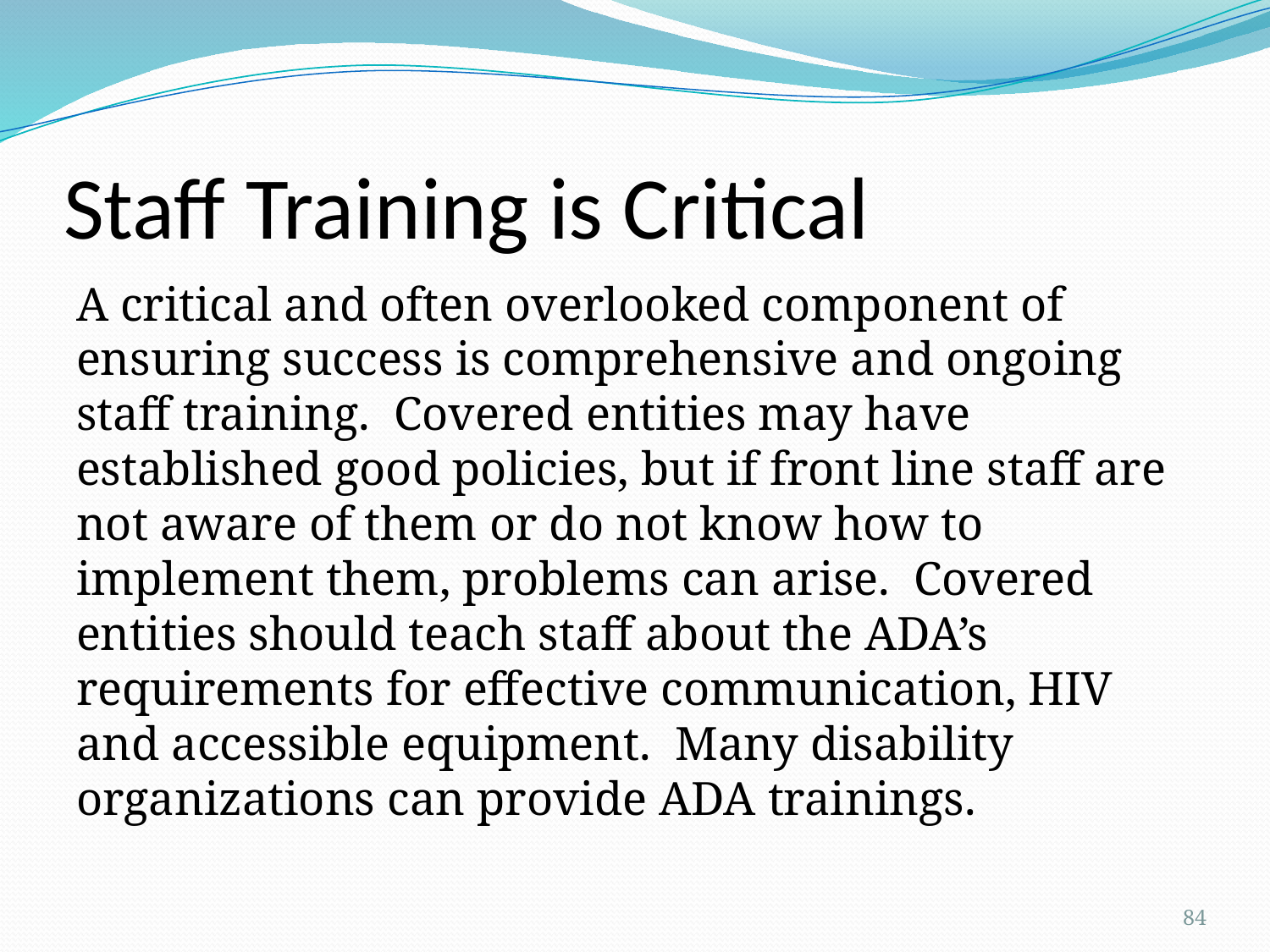

# Staff Training is Critical
A critical and often overlooked component of ensuring success is comprehensive and ongoing staff training.  Covered entities may have established good policies, but if front line staff are not aware of them or do not know how to implement them, problems can arise.  Covered entities should teach staff about the ADA’s requirements for effective communication, HIV and accessible equipment.  Many disability organizations can provide ADA trainings.
84